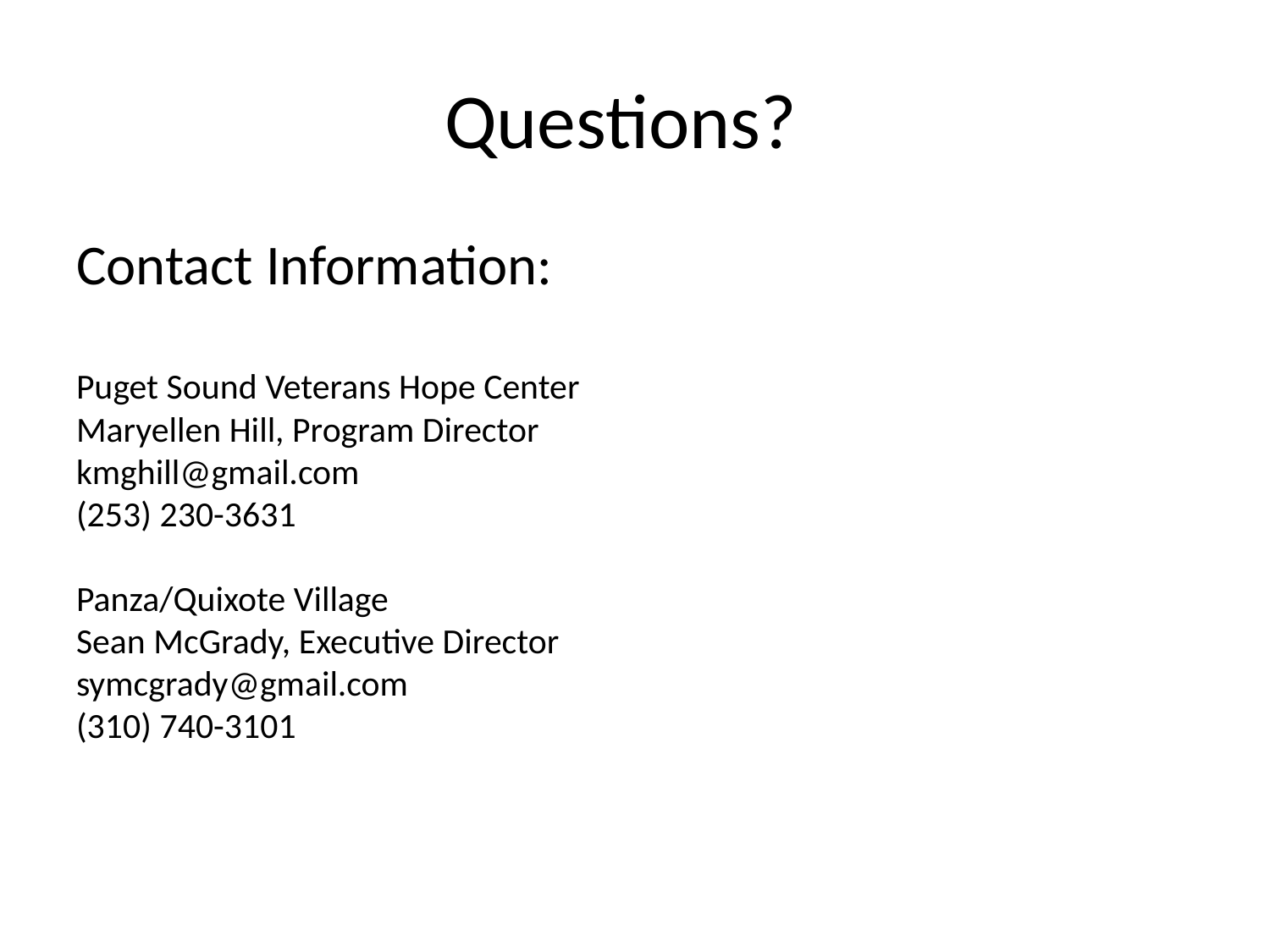

# Questions?
Contact Information:
Puget Sound Veterans Hope Center
Maryellen Hill, Program Director
kmghill@gmail.com
(253) 230-3631
Panza/Quixote Village
Sean McGrady, Executive Director
symcgrady@gmail.com
(310) 740-3101